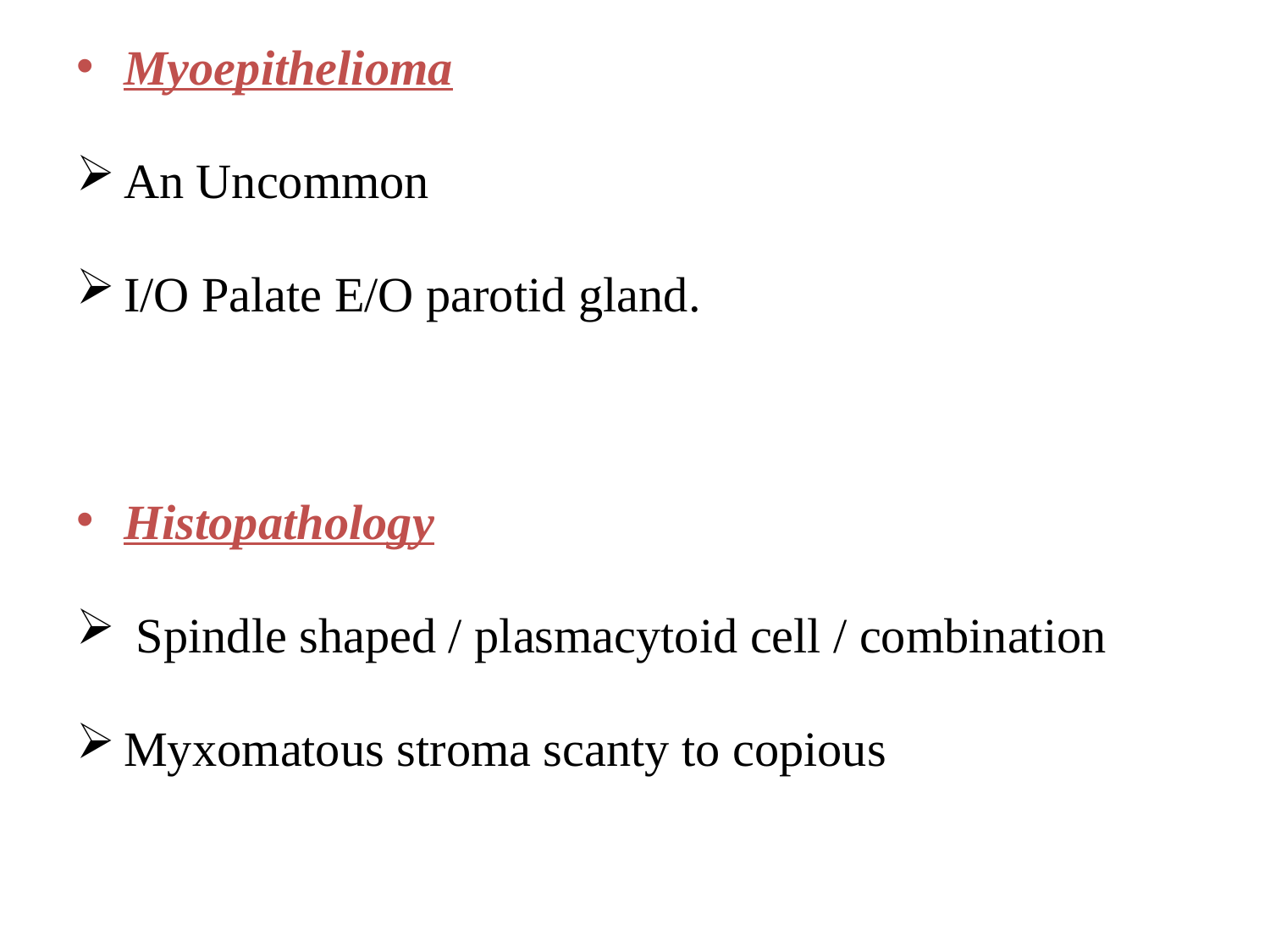

Myoepithelioma
An Uncommon
I/O Palate E/O parotid gland.

Histopathology
 Spindle shaped / plasmacytoid cell / combination
Myxomatous stroma scanty to copious